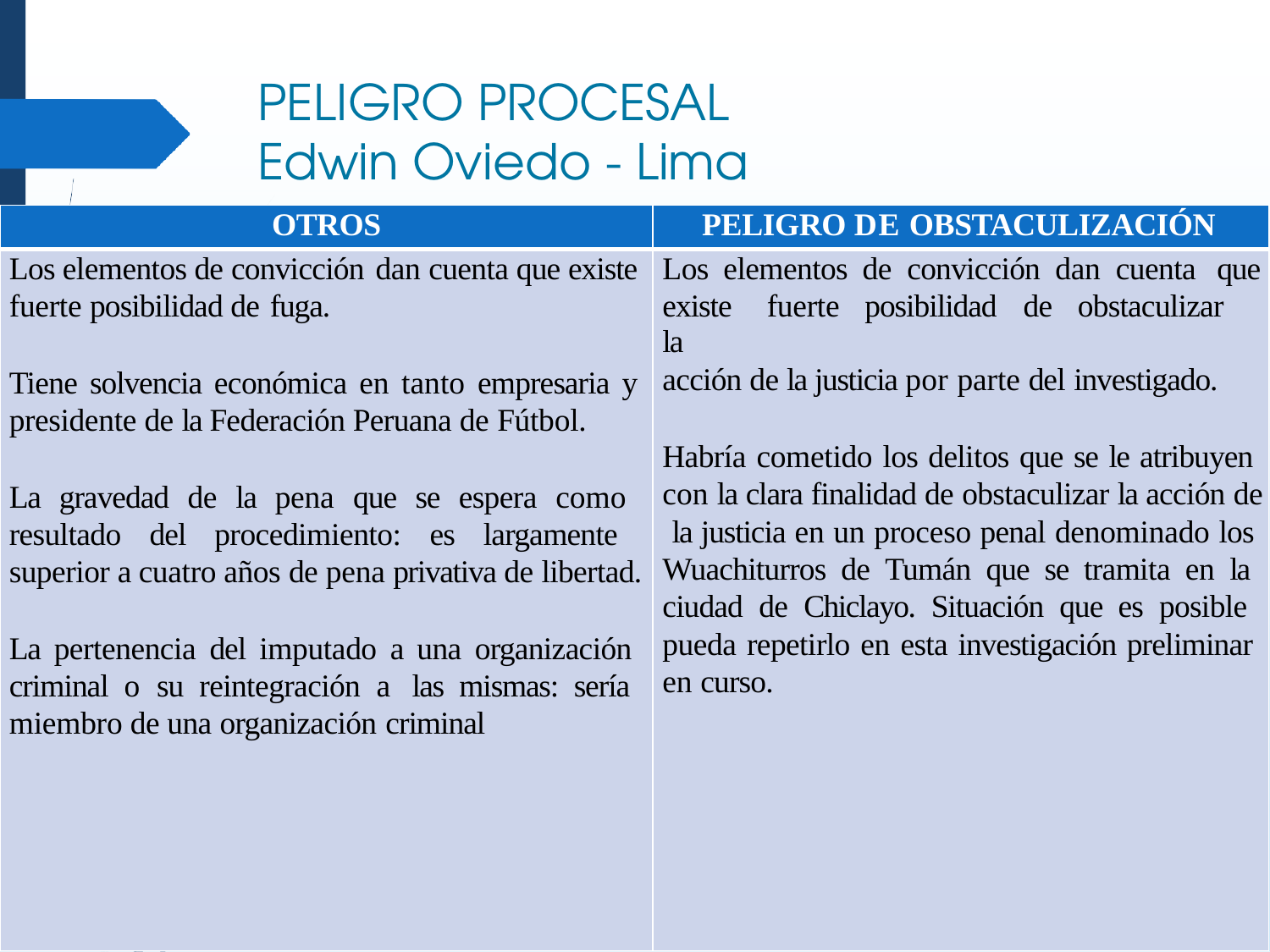

# PELIGRO PROCESAL
Edwin Oviedo - Lima
| OTROS | PELIGRO DE OBSTACULIZACIÓN |
| --- | --- |
| Los elementos de convicción dan cuenta que existe fuerte posibilidad de fuga. Tiene solvencia económica en tanto empresaria y presidente de la Federación Peruana de Fútbol. La gravedad de la pena que se espera como resultado del procedimiento: es largamente superior a cuatro años de pena privativa de libertad. La pertenencia del imputado a una organización criminal o su reintegración a las mismas: sería miembro de una organización criminal | Los elementos de convicción dan cuenta que existe fuerte posibilidad de obstaculizar la acción de la justicia por parte del investigado. Habría cometido los delitos que se le atribuyen con la clara finalidad de obstaculizar la acción de la justicia en un proceso penal denominado los Wuachiturros de Tumán que se tramita en la ciudad de Chiclayo. Situación que es posible pueda repetirlo en esta investigación preliminar en curso. |